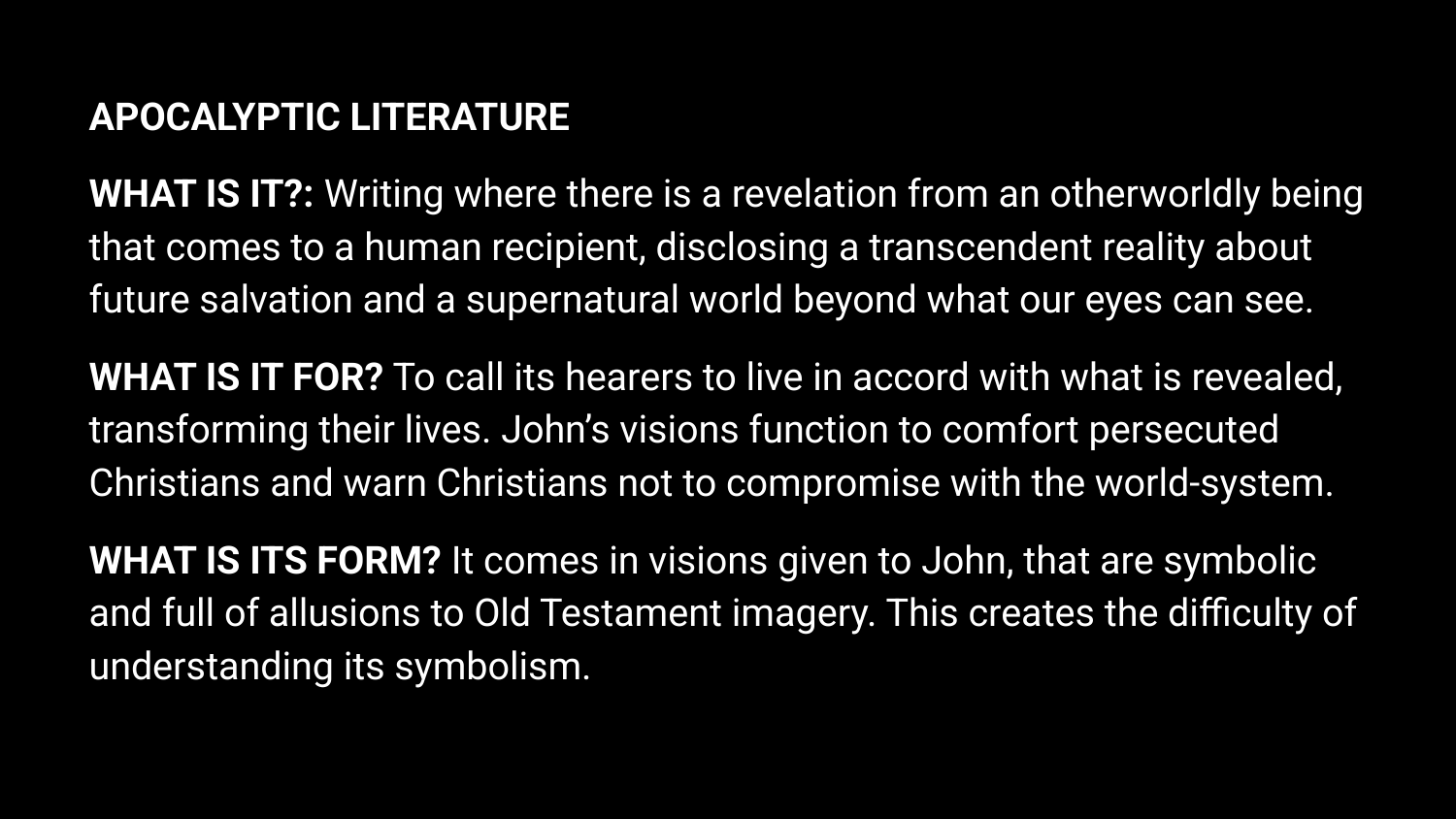

APOCALYPTIC LITERATURE
WHAT IS IT?: Writing where there is a revelation from an otherworldly being that comes to a human recipient, disclosing a transcendent reality about future salvation and a supernatural world beyond what our eyes can see.
WHAT IS IT FOR? To call its hearers to live in accord with what is revealed, transforming their lives. John’s visions function to comfort persecuted Christians and warn Christians not to compromise with the world-system.
WHAT IS ITS FORM? It comes in visions given to John, that are symbolic and full of allusions to Old Testament imagery. This creates the difficulty of understanding its symbolism.